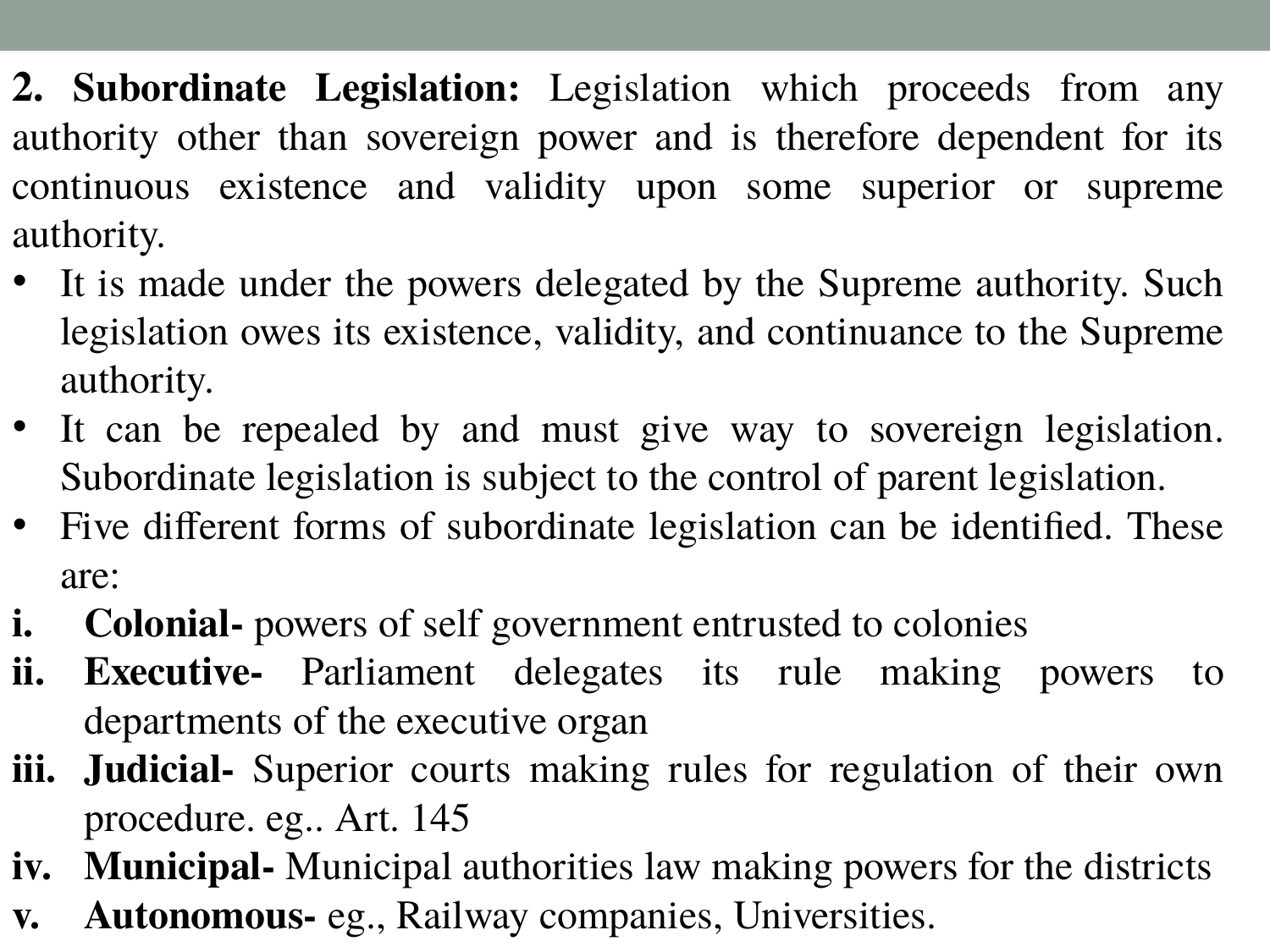

2. Subordinate Legislation: Legislation which proceeds from any authority other than sovereign power and is therefore dependent for its continuous existence and validity upon some superior or supreme authority.
It is made under the powers delegated by the Supreme authority. Such legislation owes its existence, validity, and continuance to the Supreme authority.
It can be repealed by and must give way to sovereign legislation. Subordinate legislation is subject to the control of parent legislation.
Five different forms of subordinate legislation can be identified. These are:
Colonial- powers of self government entrusted to colonies
Executive- Parliament delegates its rule making powers to departments of the executive organ
Judicial- Superior courts making rules for regulation of their own procedure. eg.. Art. 145
Municipal- Municipal authorities law making powers for the districts
Autonomous- eg., Railway companies, Universities.